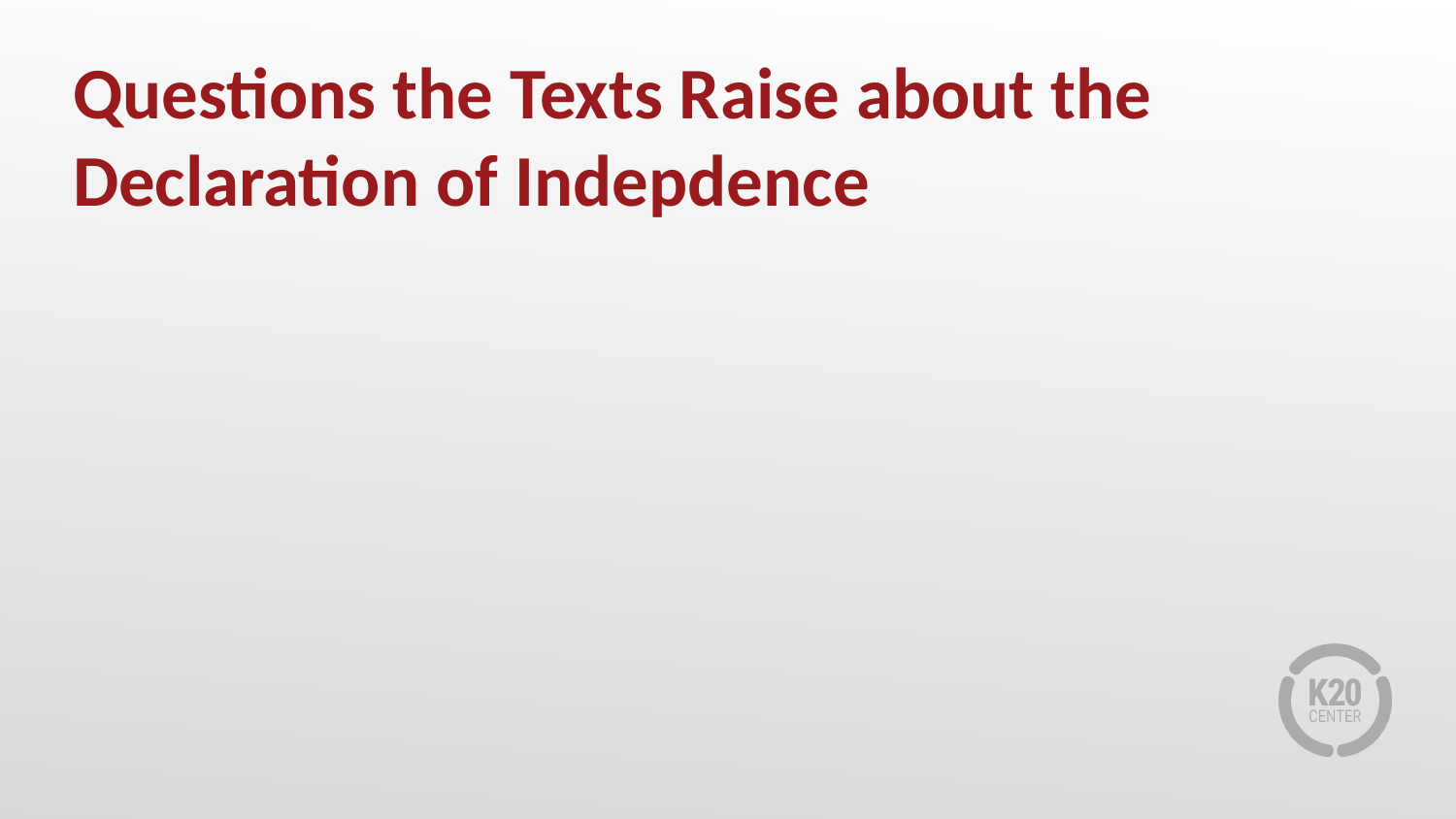

# Questions the Texts Raise about the Declaration of Indepdence